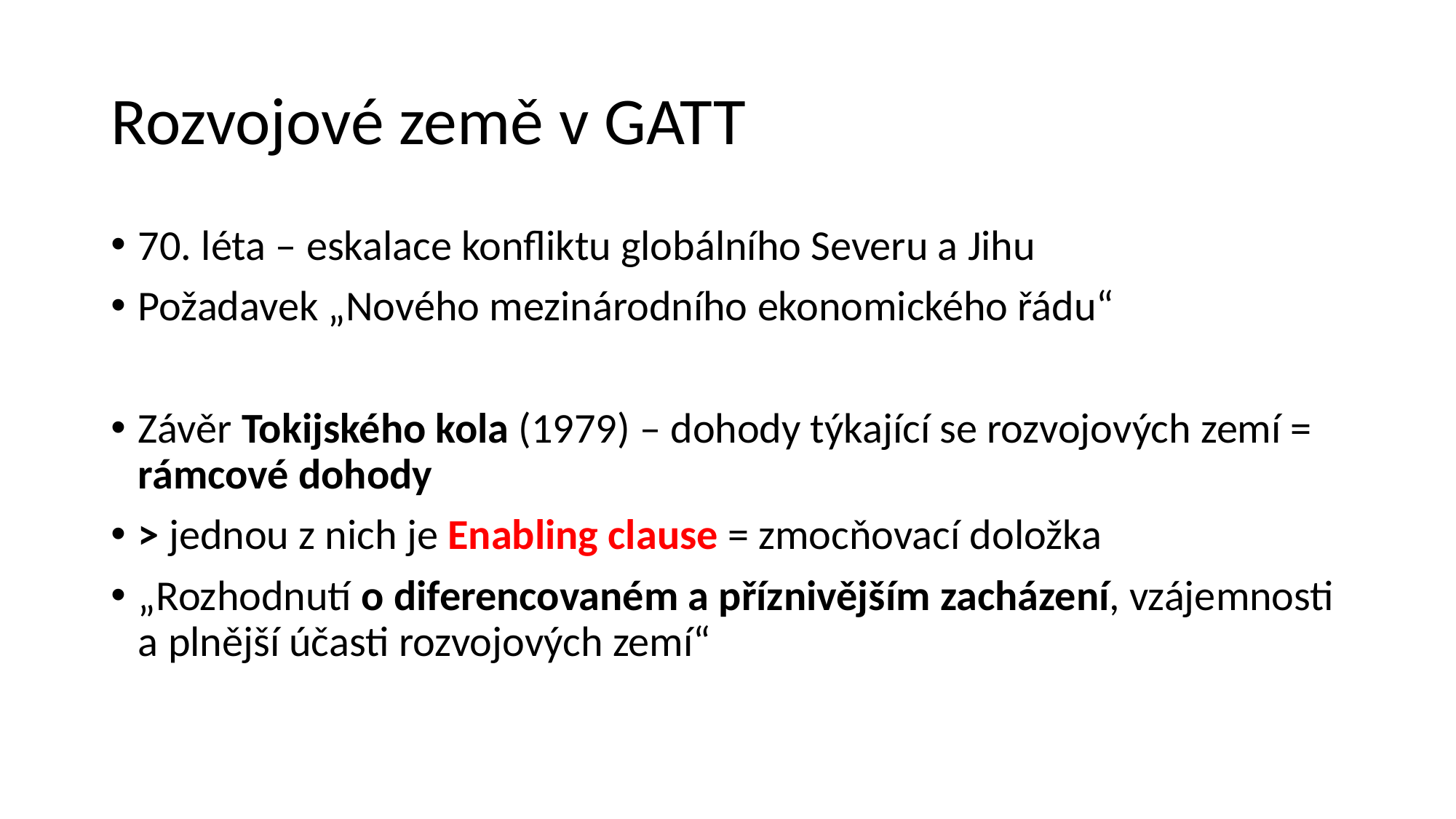

# Rozvojové země v GATT
70. léta – eskalace konfliktu globálního Severu a Jihu
Požadavek „Nového mezinárodního ekonomického řádu“

Závěr Tokijského kola (1979) – dohody týkající se rozvojových zemí = rámcové dohody
> jednou z nich je Enabling clause = zmocňovací doložka
„Rozhodnutí o diferencovaném a příznivějším zacházení, vzájemnosti a plnější účasti rozvojových zemí“